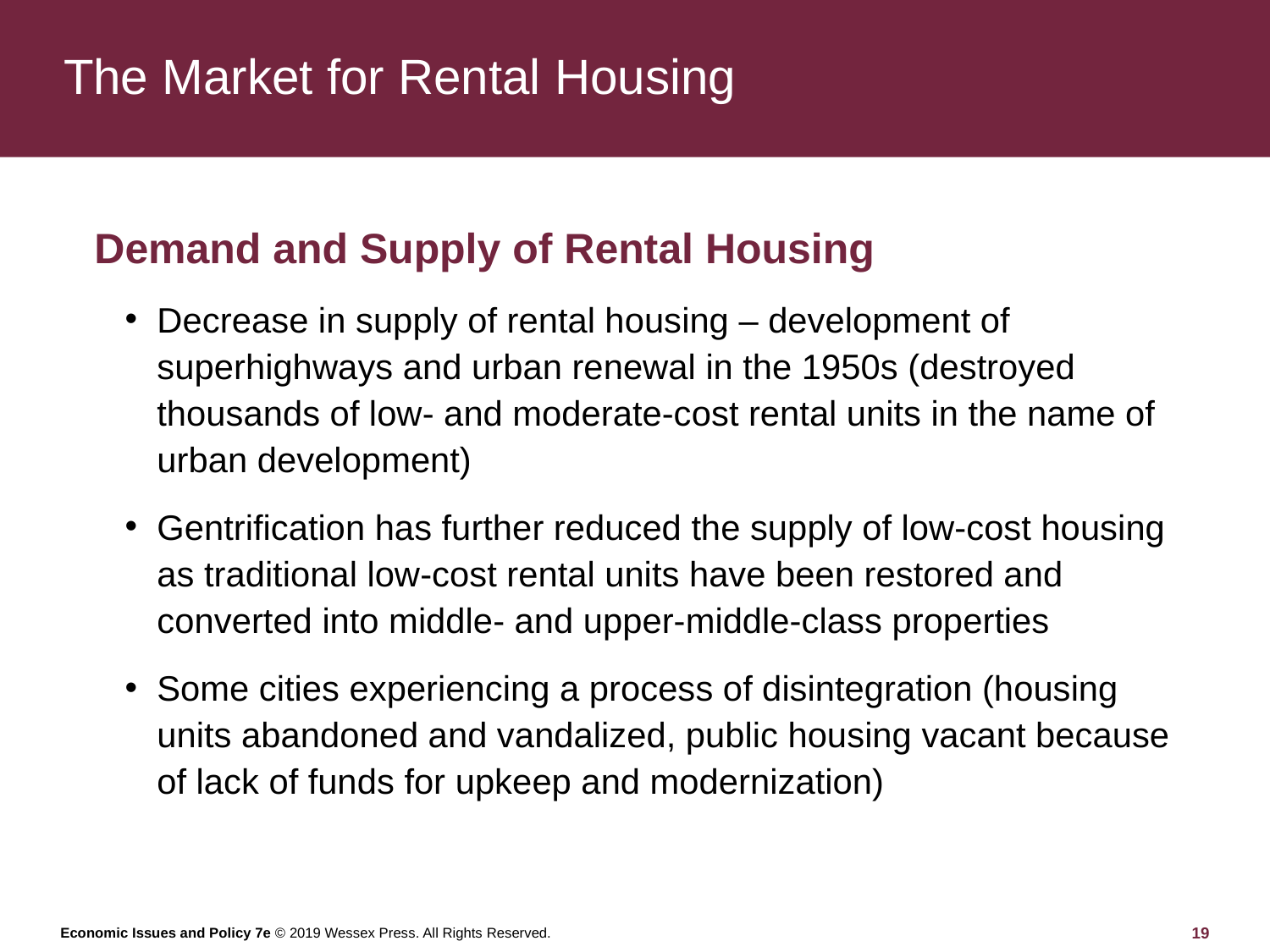

# The Market for Rental Housing
Demand and Supply of Rental Housing
Decrease in supply of rental housing – development of superhighways and urban renewal in the 1950s (destroyed thousands of low- and moderate-cost rental units in the name of urban development)
Gentrification has further reduced the supply of low-cost housing as traditional low-cost rental units have been restored and converted into middle- and upper-middle-class properties
Some cities experiencing a process of disintegration (housing units abandoned and vandalized, public housing vacant because of lack of funds for upkeep and modernization)